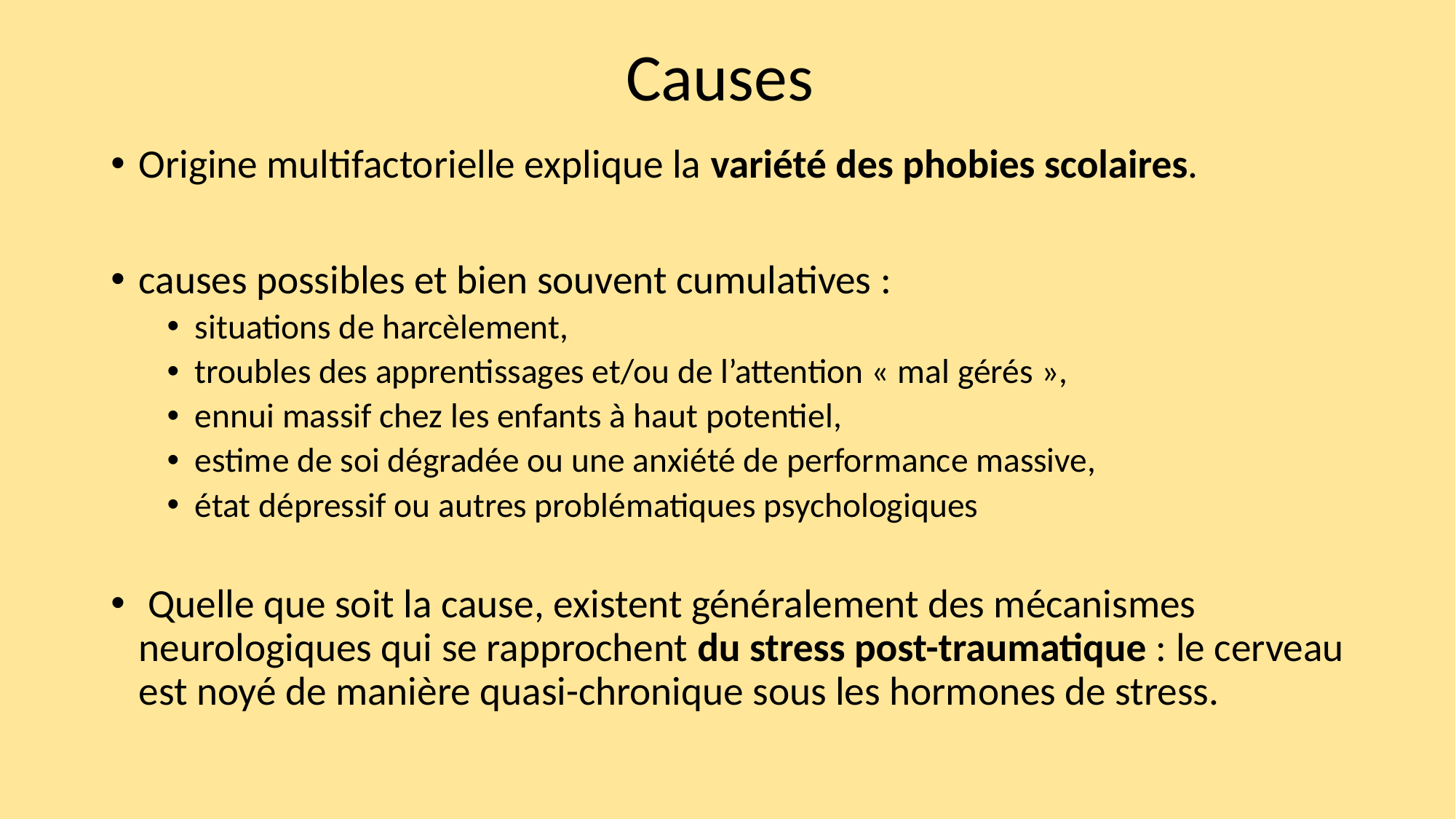

# Causes
Origine multifactorielle explique la variété des phobies scolaires.

causes possibles et bien souvent cumulatives :
situations de harcèlement,
troubles des apprentissages et/ou de l’attention « mal gérés »,
ennui massif chez les enfants à haut potentiel,
estime de soi dégradée ou une anxiété de performance massive,
état dépressif ou autres problématiques psychologiques

 Quelle que soit la cause, existent généralement des mécanismes neurologiques qui se rapprochent du stress post-traumatique : le cerveau est noyé de manière quasi-chronique sous les hormones de stress.